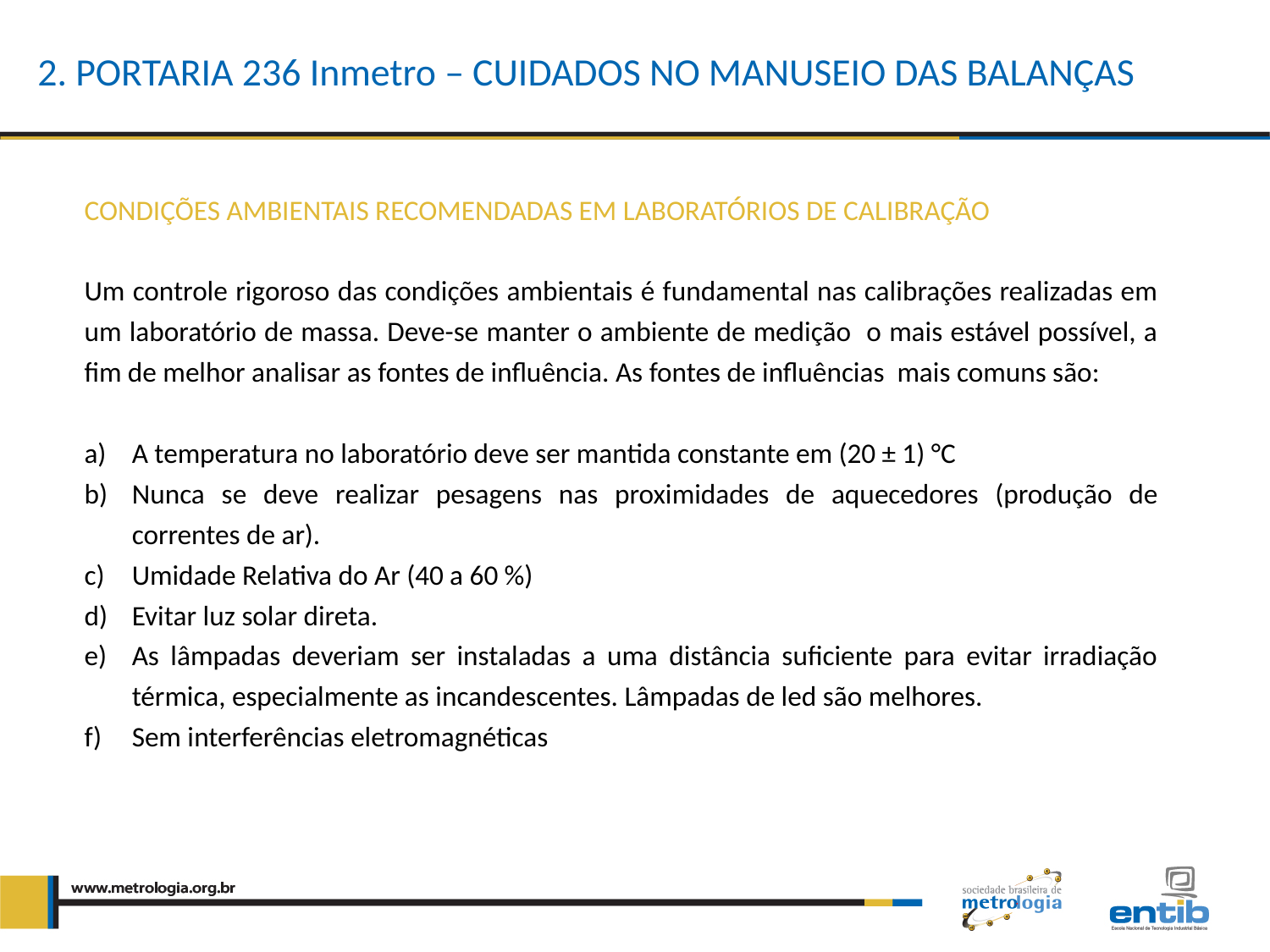

2. PORTARIA 236 Inmetro – CUIDADOS NO MANUSEIO DAS BALANÇAS
CONDIÇÕES AMBIENTAIS RECOMENDADAS EM LABORATÓRIOS DE CALIBRAÇÃO

Um controle rigoroso das condições ambientais é fundamental nas calibrações realizadas em um laboratório de massa. Deve-se manter o ambiente de medição  o mais estável possível, a fim de melhor analisar as fontes de influência. As fontes de influências  mais comuns são:

A temperatura no laboratório deve ser mantida constante em (20 ± 1) °C
Nunca se deve realizar pesagens nas proximidades de aquecedores (produção de correntes de ar).
Umidade Relativa do Ar (40 a 60 %)
Evitar luz solar direta.
As lâmpadas deveriam ser instaladas a uma distância suficiente para evitar irradiação térmica, especialmente as incandescentes. Lâmpadas de led são melhores.
Sem interferências eletromagnéticas